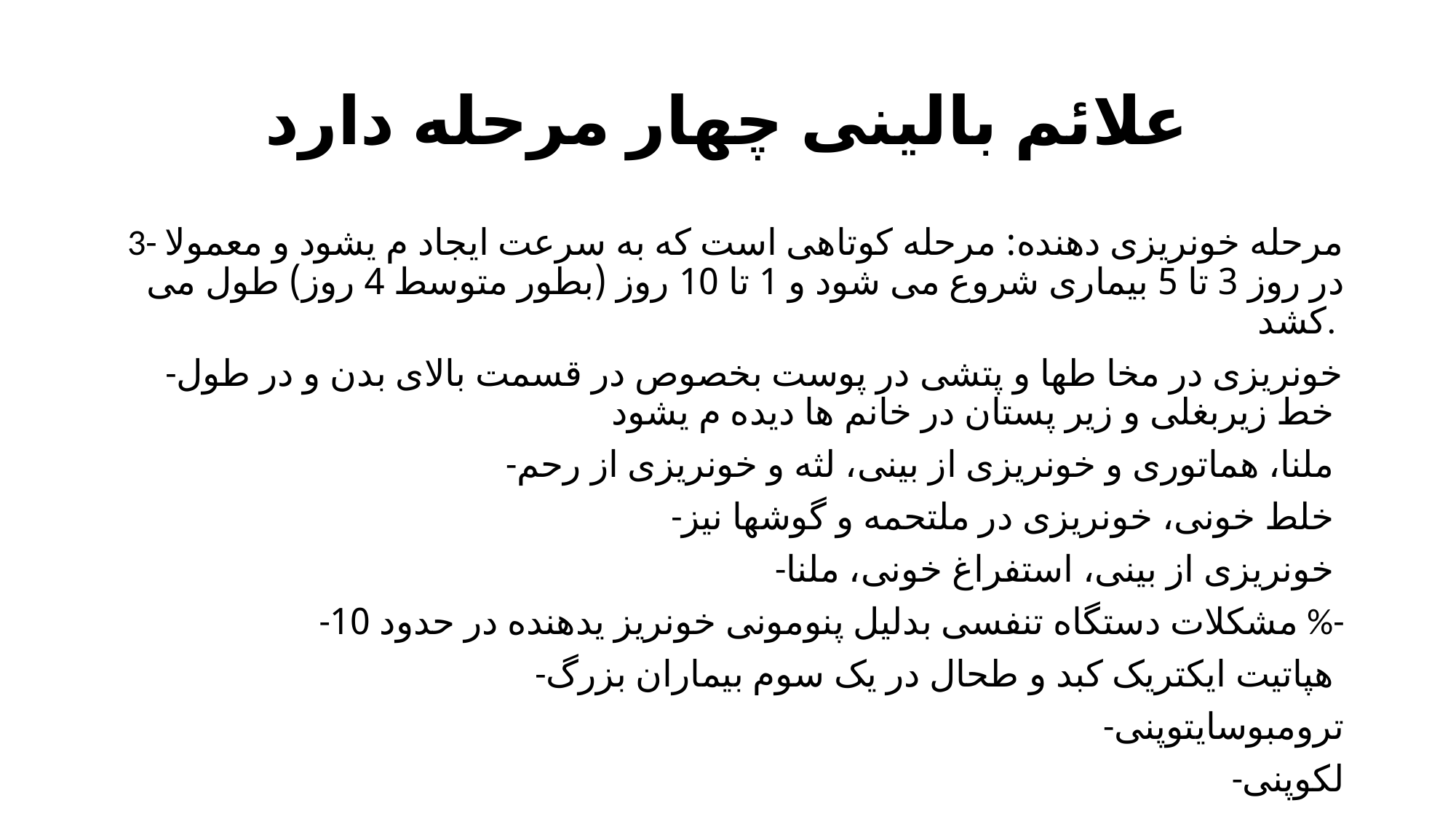

# علائم بالینی چهار مرحله دارد
 3- مرحله خونریزی دهنده: مرحله کوتاهی است که به سرعت ایجاد م یشود و معمولا در روز 3 تا 5 بیماری شروع می شود و 1 تا 10 روز (بطور متوسط 4 روز) طول می کشد.
-خونریزی در مخا طها و پتشی در پوست بخصوص در قسمت بالای بدن و در طول خط زیربغلی و زیر پستان در خانم ها دیده م یشود
 -ملنا، هماتوری و خونریزی از بینی، لثه و خونریزی از رحم
-خلط خونی، خونریزی در ملتحمه و گوشها نیز
-خونریزی از بینی، استفراغ خونی، ملنا
-مشکلات دستگاه تنفسی بدلیل پنومونی خونریز یدهنده در حدود 10 %-
-هپاتیت ایکتریک کبد و طحال در یک سوم بیماران بزرگ
-ترومبوسایتوپنی
-لکوپنی